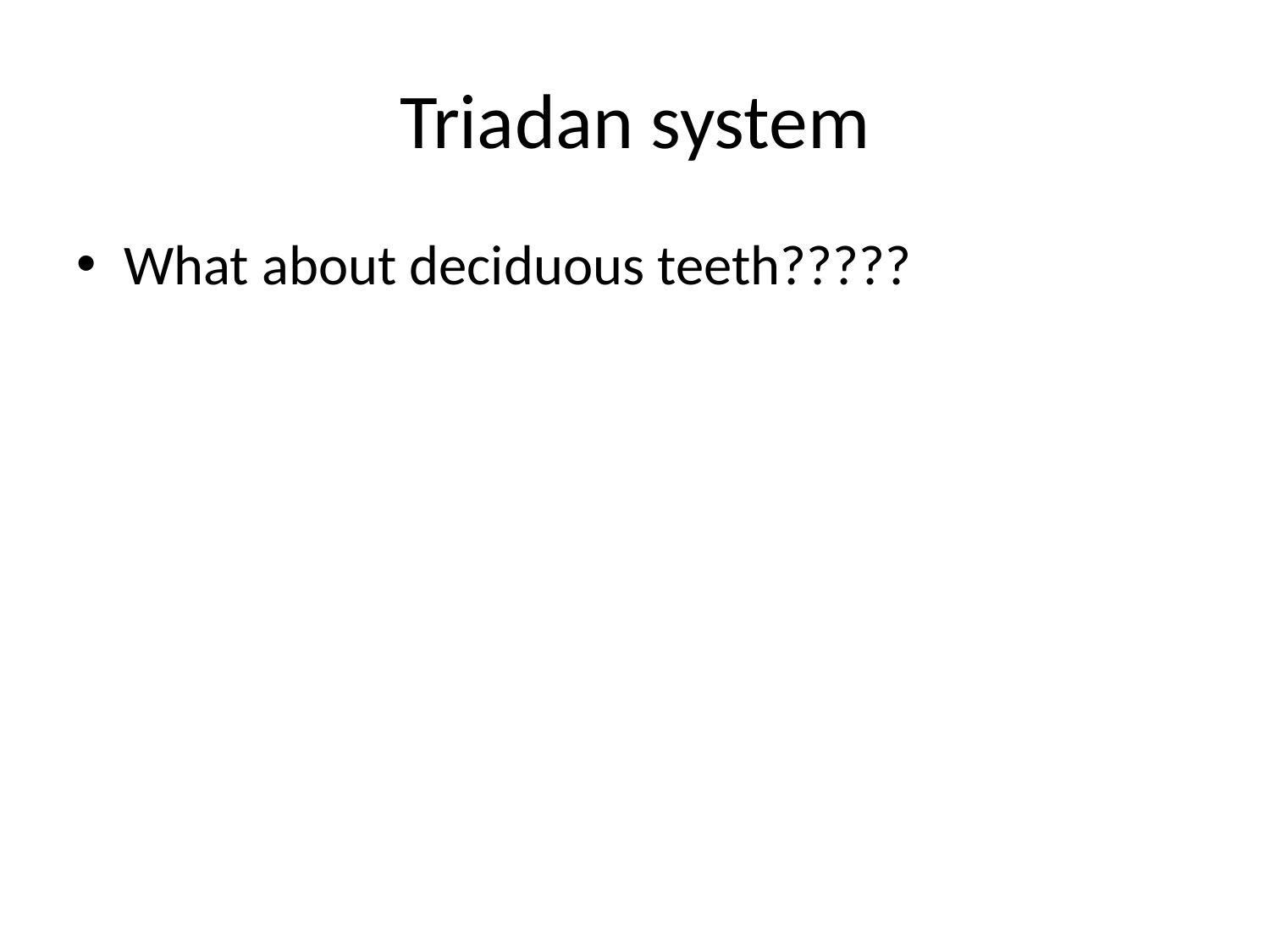

# Triadan system
What about deciduous teeth?????